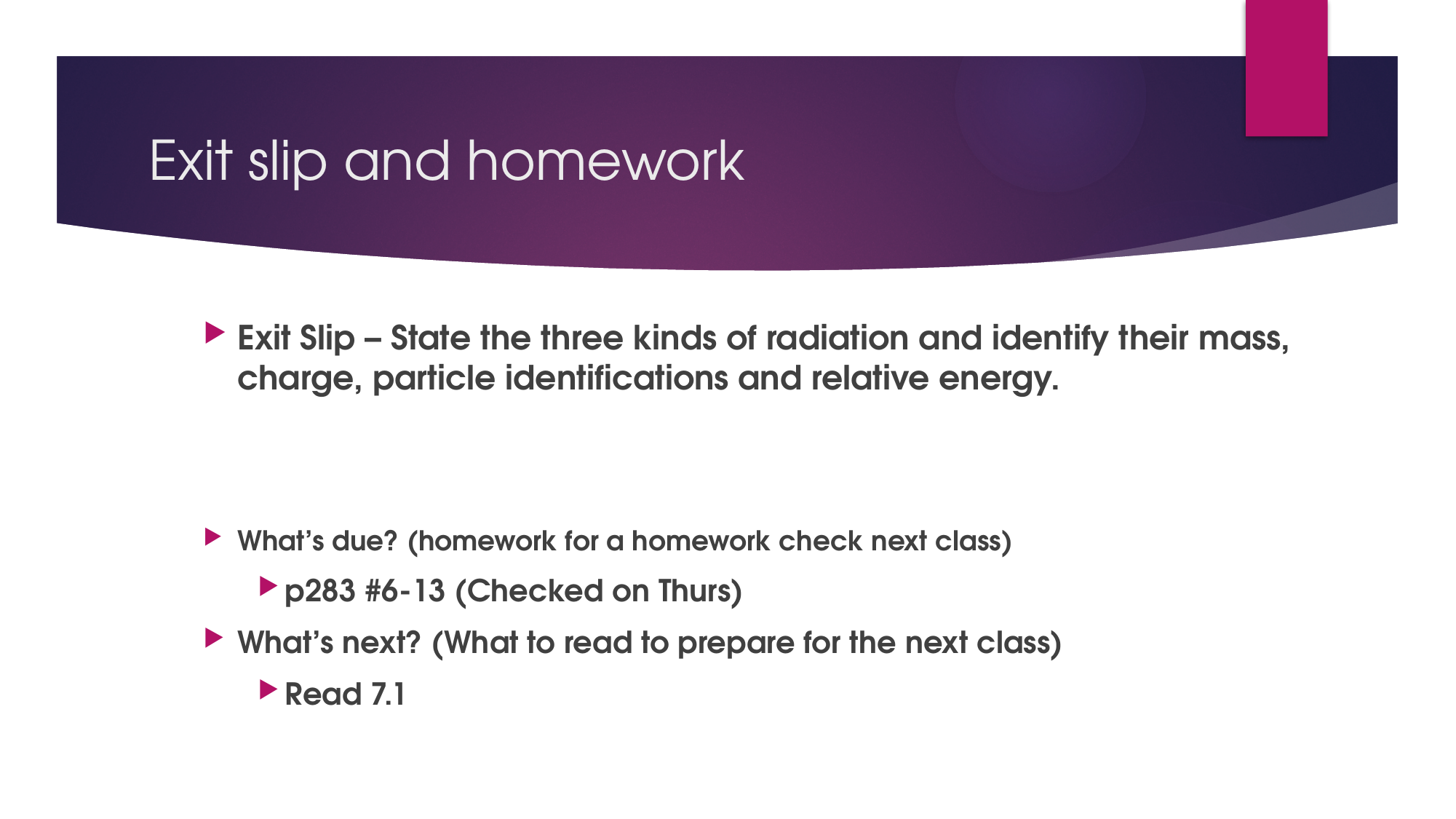

# Exit slip and homework
Exit Slip – State the three kinds of radiation and identify their mass, charge, particle identifications and relative energy.

What’s due? (homework for a homework check next class)
p283 #6-13 (Checked on Thurs)
What’s next? (What to read to prepare for the next class)
Read 7.1